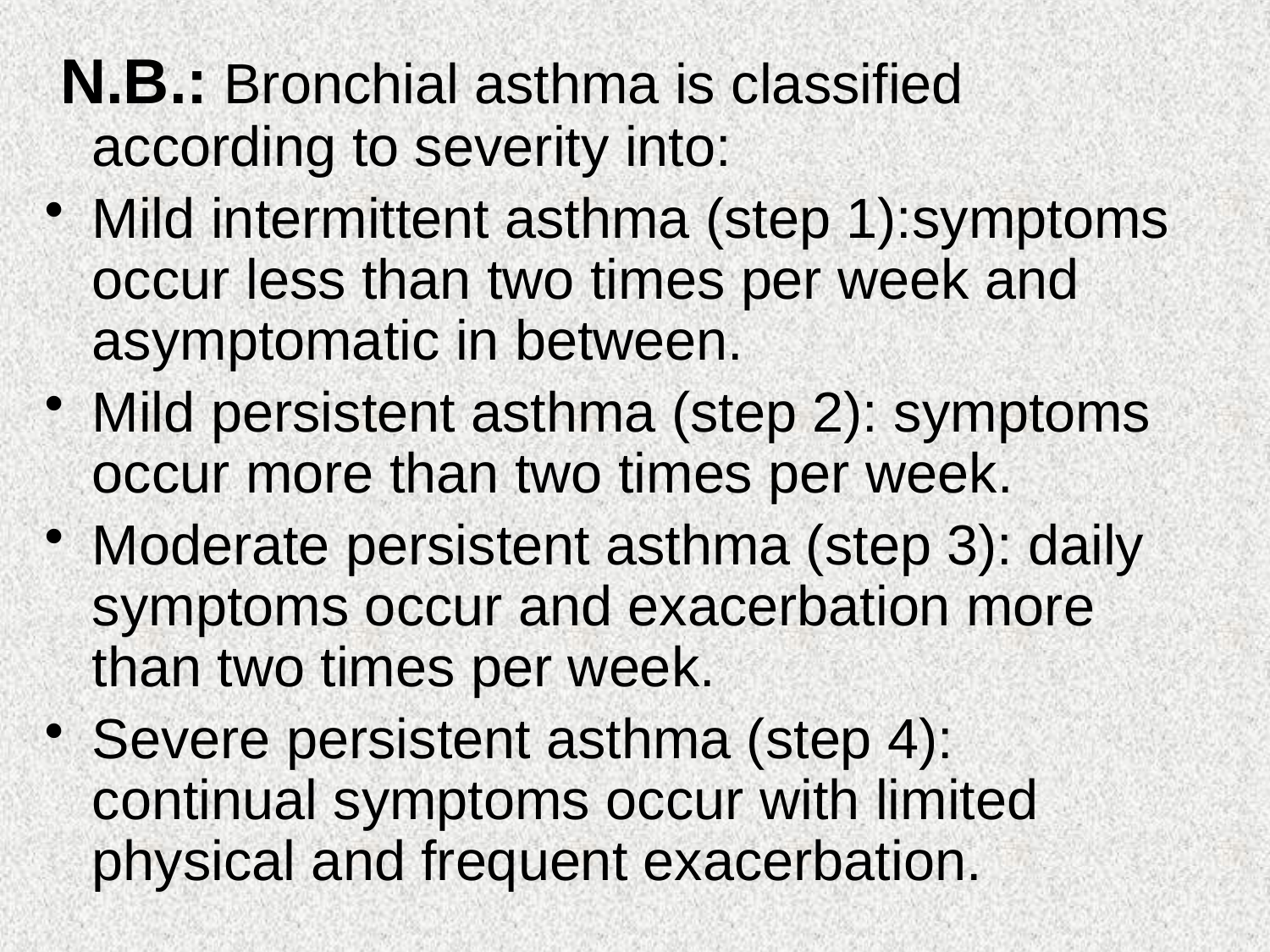

N.B.: Bronchial asthma is classified according to severity into:
Mild intermittent asthma (step 1):symptoms occur less than two times per week and asymptomatic in between.
Mild persistent asthma (step 2): symptoms occur more than two times per week.
Moderate persistent asthma (step 3): daily symptoms occur and exacerbation more than two times per week.
Severe persistent asthma (step 4): continual symptoms occur with limited physical and frequent exacerbation.